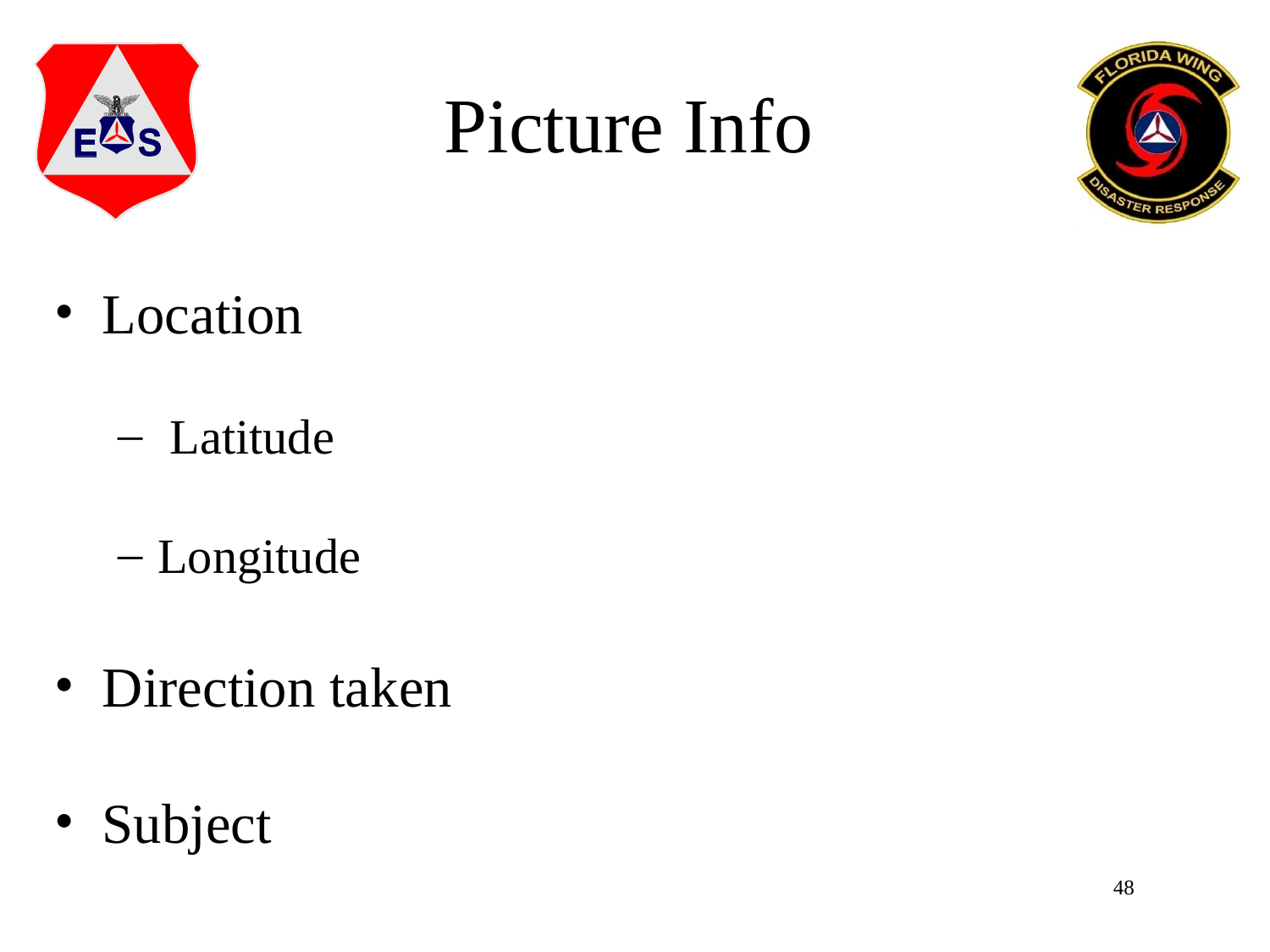

Picture Info
Location
 Latitude
Longitude
Direction taken
Subject